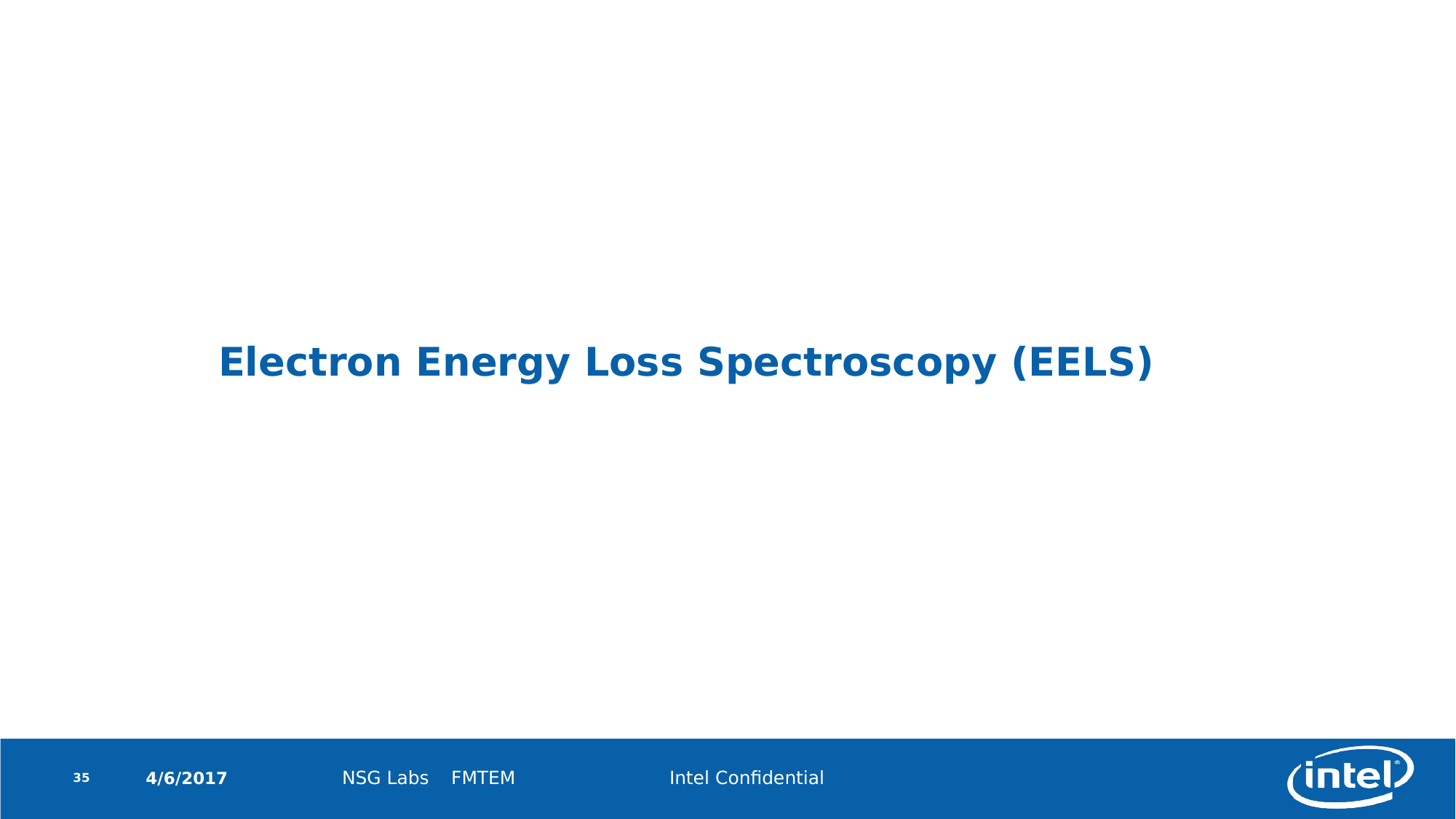

# Electron Energy Loss Spectroscopy (EELS)
35
4/6/2017